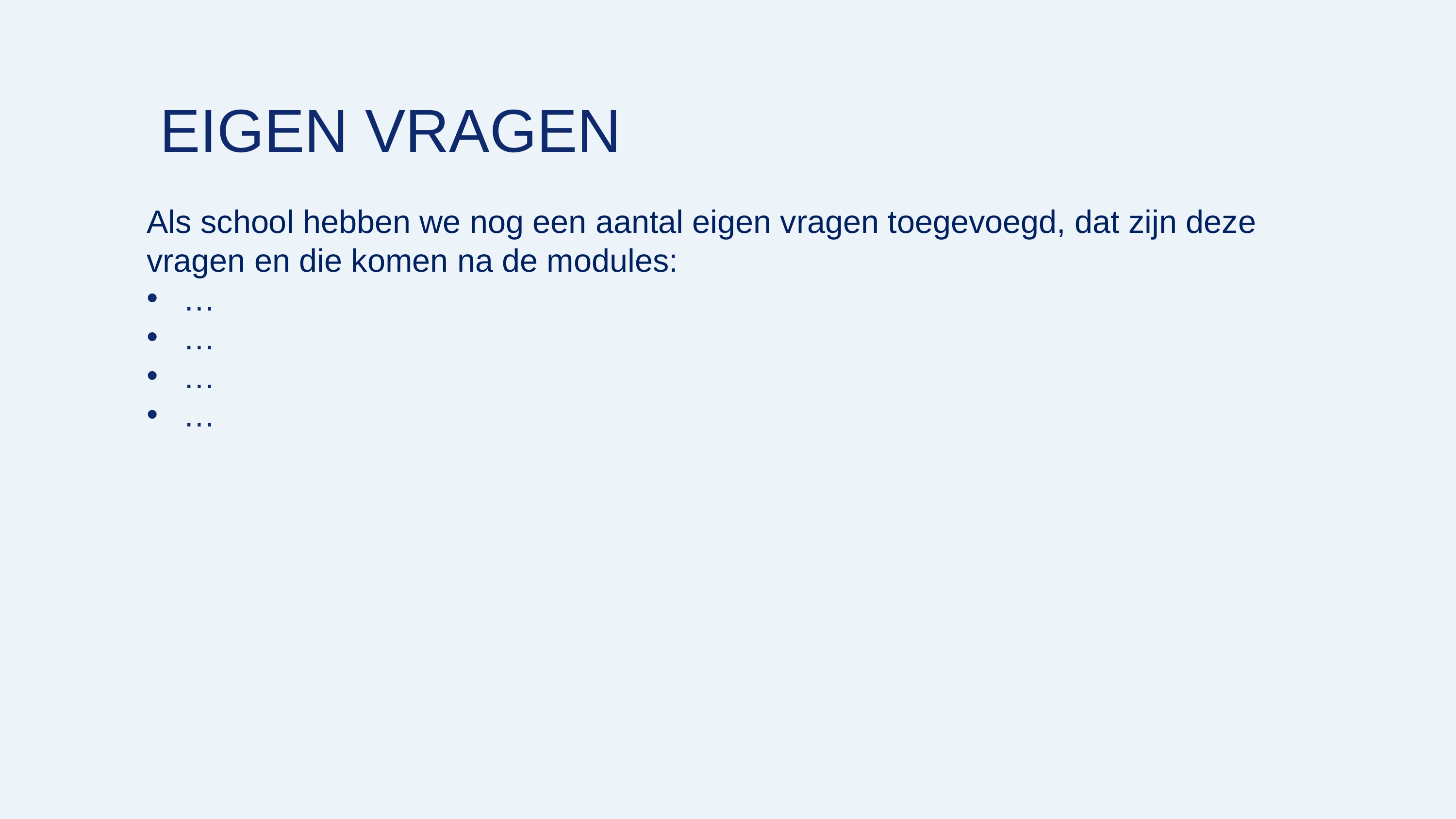

EIGEN VRAGEN
Als school hebben we nog een aantal eigen vragen toegevoegd, dat zijn deze vragen en die komen na de modules:
…
…
…
…